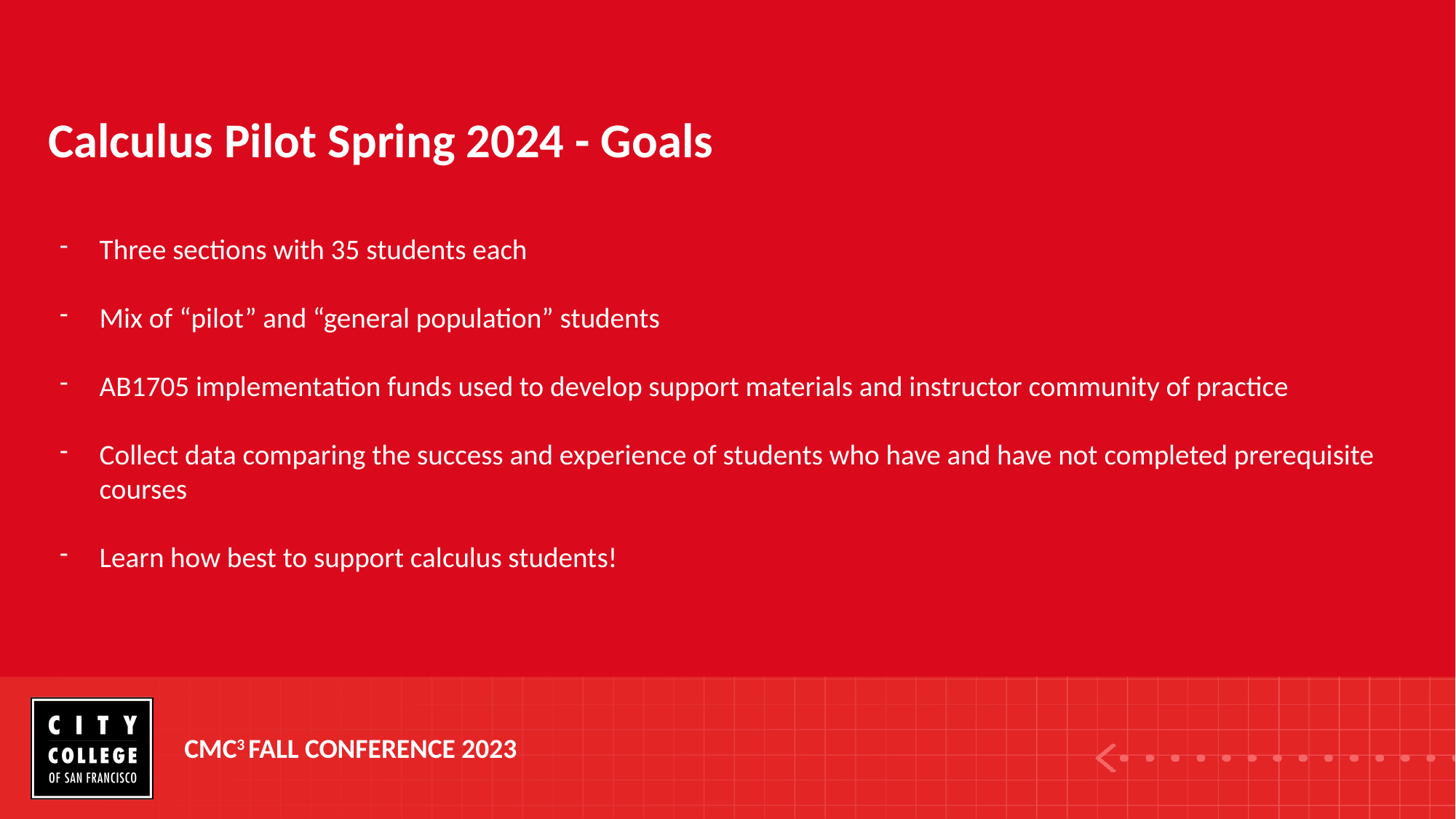

# Calculus Pilot Spring 2024 - Goals

Three sections with 35 students each
Mix of “pilot” and “general population” students
AB1705 implementation funds used to develop support materials and instructor community of practice
Collect data comparing the success and experience of students who have and have not completed prerequisite courses
Learn how best to support calculus students!
CMC3 FALL CONFERENCE 2023